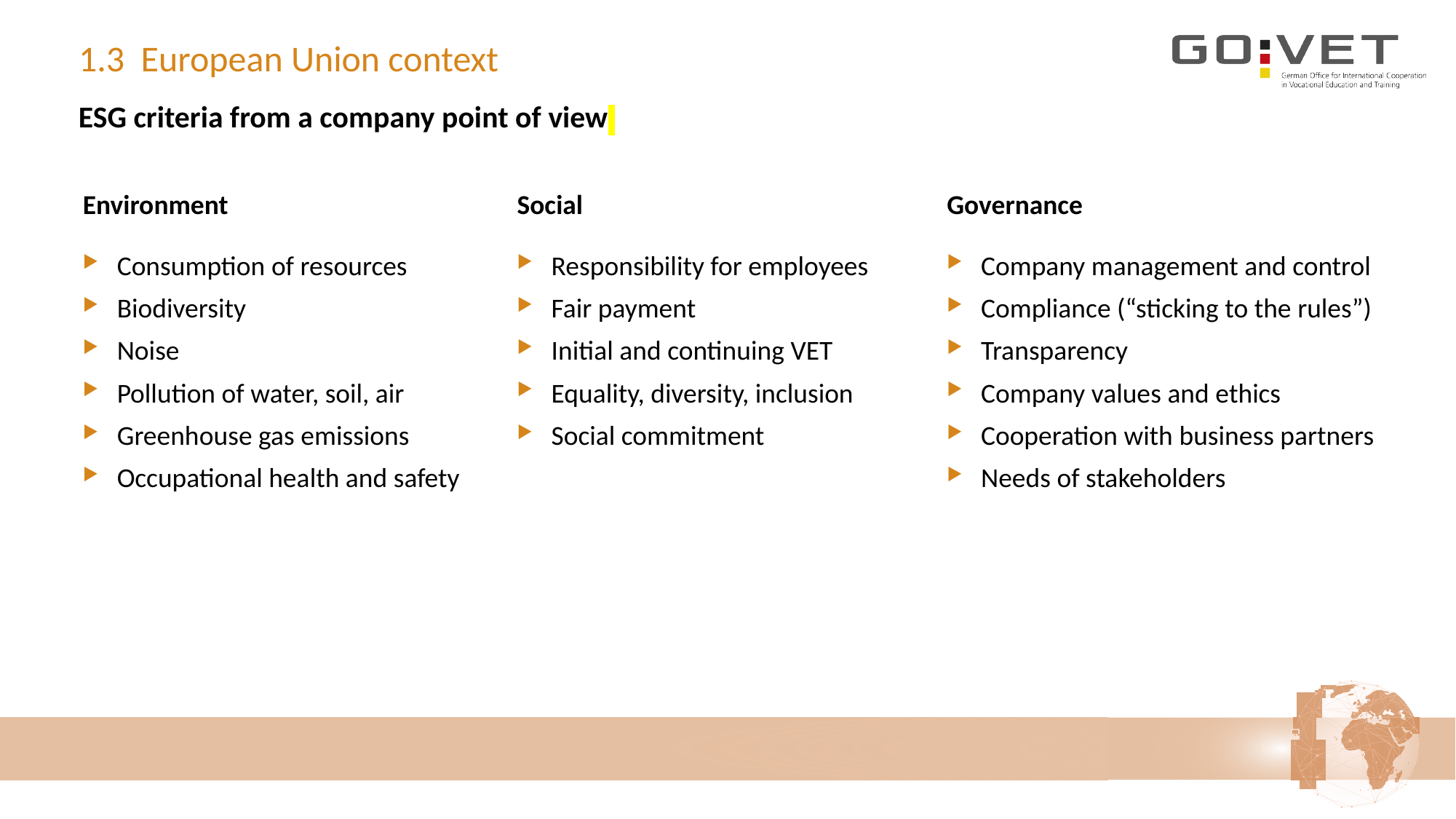

# 1.3  European Union context
ESG criteria from a company point of view
Environment
Consumption of resources
Biodiversity
Noise
Pollution of water, soil, air
Greenhouse gas emissions
Occupational health and safety
Social
Responsibility for employees
Fair payment
Initial and continuing VET
Equality, diversity, inclusion
Social commitment
Governance
Company management and control
Compliance (“sticking to the rules”)
Transparency
Company values and ethics
Cooperation with business partners
Needs of stakeholders